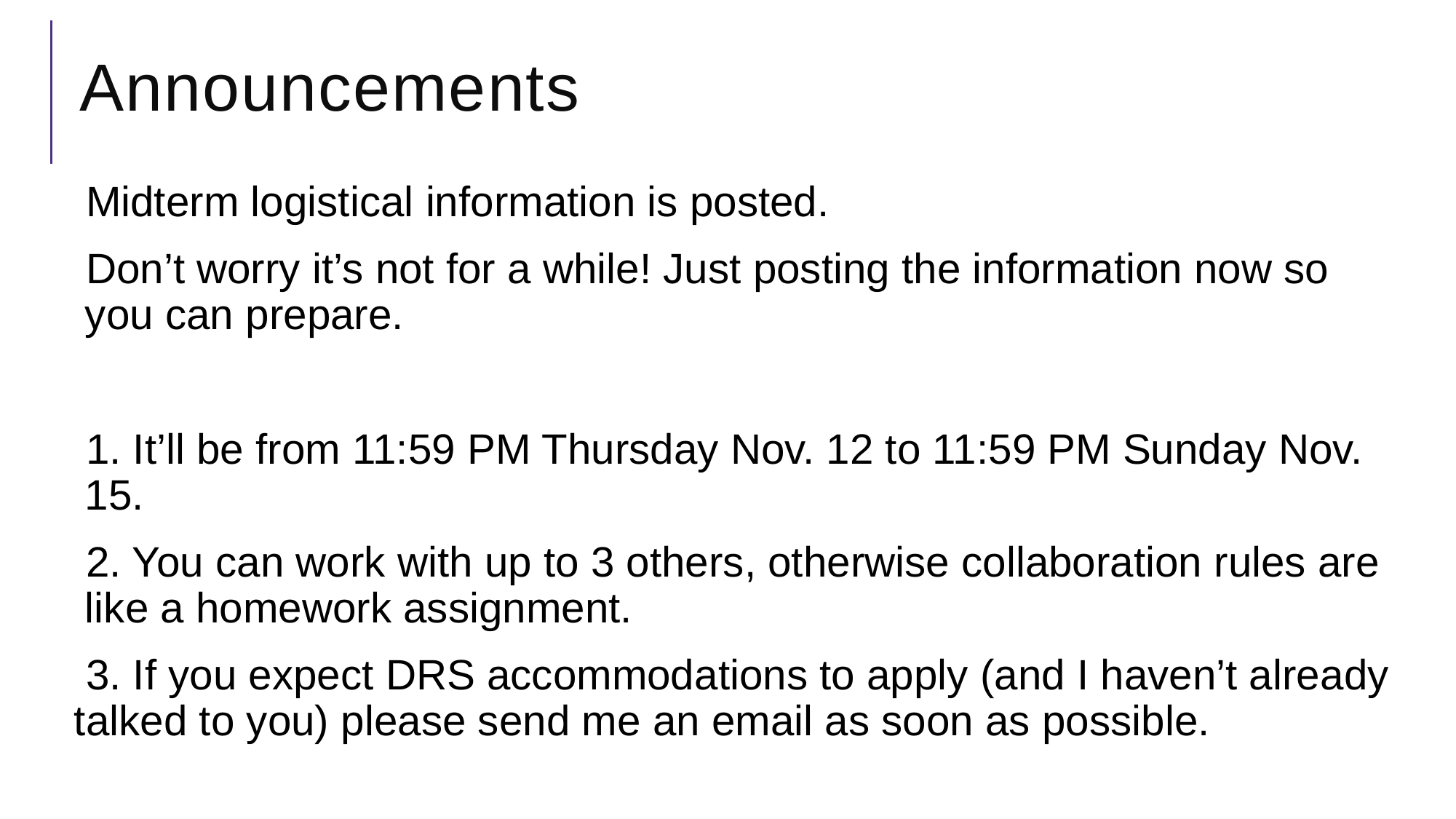

# Announcements
Midterm logistical information is posted.
Don’t worry it’s not for a while! Just posting the information now so you can prepare.

1. It’ll be from 11:59 PM Thursday Nov. 12 to 11:59 PM Sunday Nov. 15.
2. You can work with up to 3 others, otherwise collaboration rules are like a homework assignment.
 3. If you expect DRS accommodations to apply (and I haven’t already talked to you) please send me an email as soon as possible.